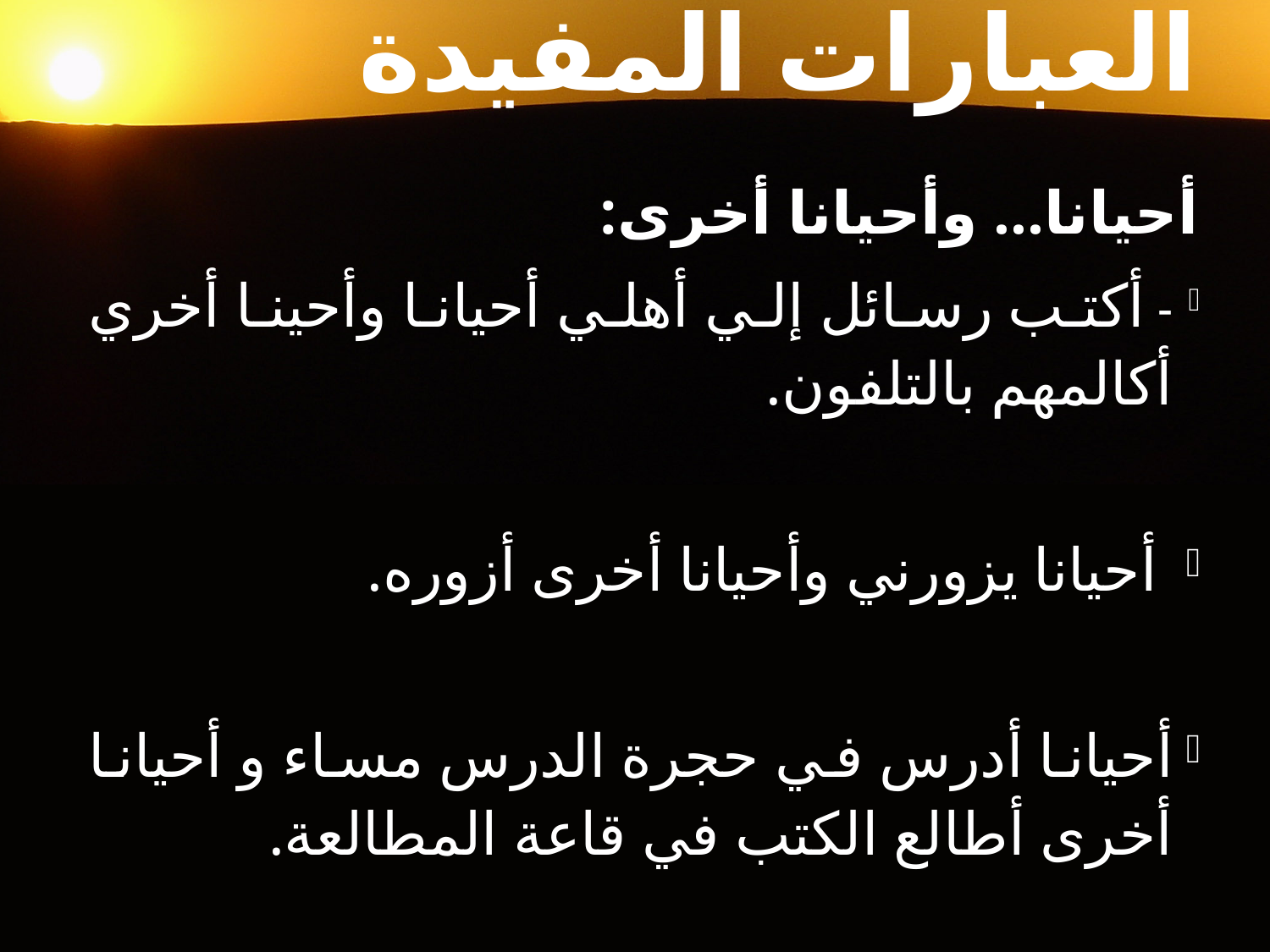

# العبارات المفيدة
أحيانا... وأحيانا أخرى:
- أكتب رسائل إلي أهلي أحيانا وأحينا أخري أكالمهم بالتلفون.

 أحيانا يزورني وأحيانا أخرى أزوره.

أحيانا أدرس في حجرة الدرس مساء و أحيانا أخرى أطالع الكتب في قاعة المطالعة.